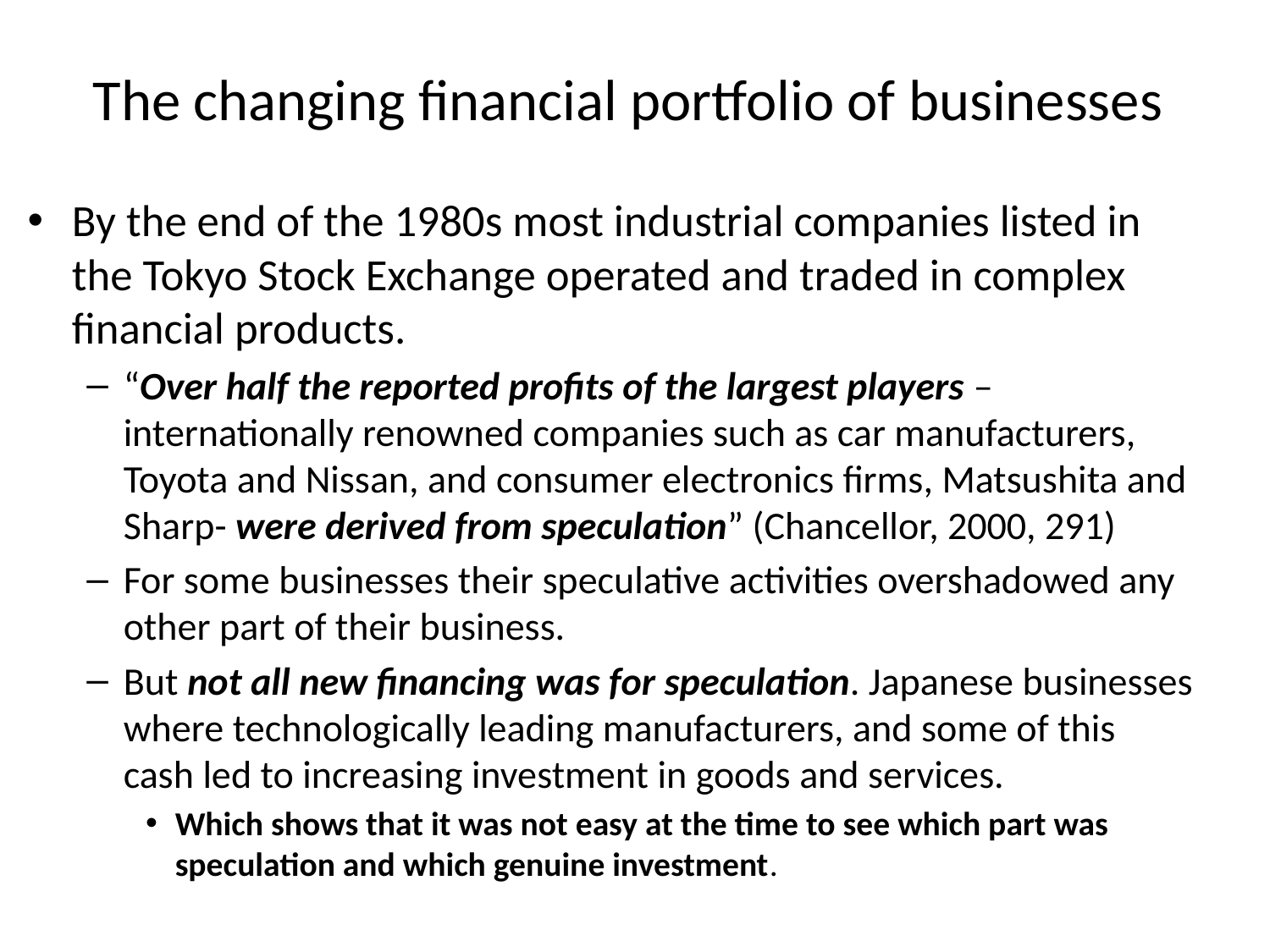

# The changing financial portfolio of businesses
By the end of the 1980s most industrial companies listed in the Tokyo Stock Exchange operated and traded in complex financial products.
“Over half the reported profits of the largest players –internationally renowned companies such as car manufacturers, Toyota and Nissan, and consumer electronics firms, Matsushita and Sharp- were derived from speculation” (Chancellor, 2000, 291)
For some businesses their speculative activities overshadowed any other part of their business.
But not all new financing was for speculation. Japanese businesses where technologically leading manufacturers, and some of this cash led to increasing investment in goods and services.
Which shows that it was not easy at the time to see which part was speculation and which genuine investment.